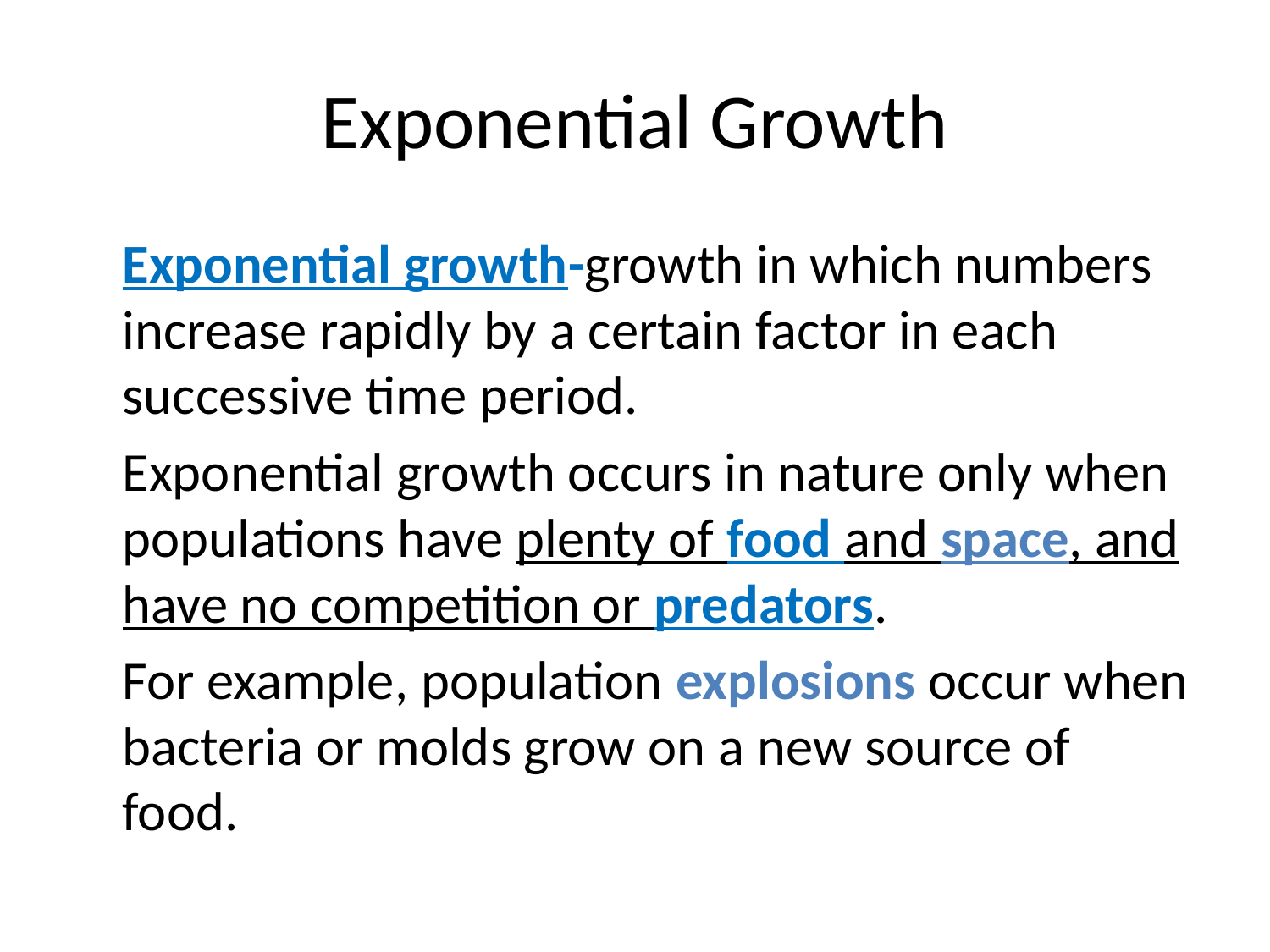

# Exponential Growth
Exponential growth-growth in which numbers increase rapidly by a certain factor in each successive time period.
Exponential growth occurs in nature only when populations have plenty of food and space, and have no competition or predators.
For example, population explosions occur when bacteria or molds grow on a new source of food.